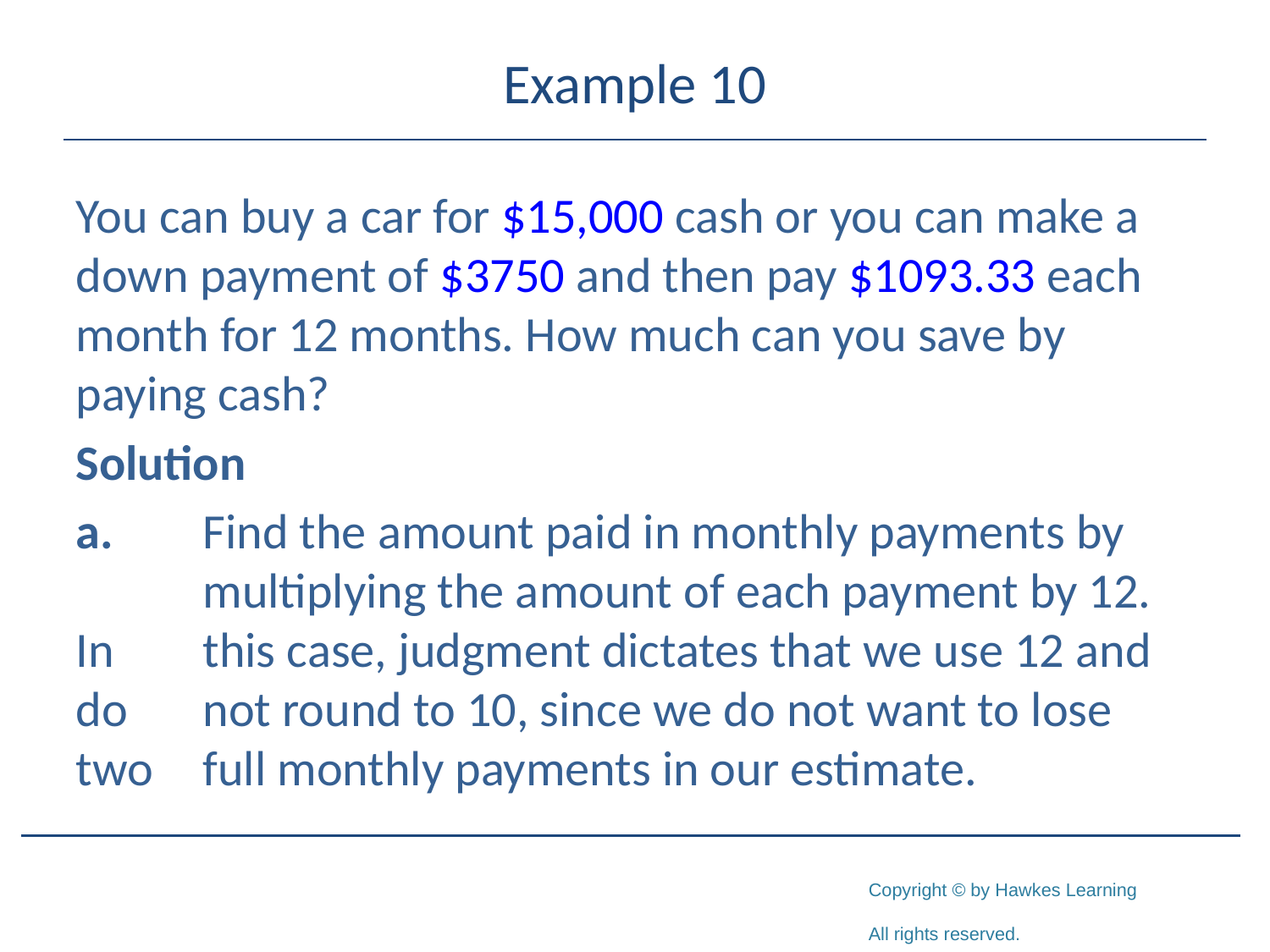

# Example 10
You can buy a car for $15,000 cash or you can make a down payment of $3750 and then pay $1093.33 each month for 12 months. How much can you save by paying cash?
Solution
a.	Find the amount paid in monthly payments by 	multiplying the amount of each payment by 12. In 	this case, judgment dictates that we use 12 and do 	not round to 10, since we do not want to lose two 	full monthly payments in our estimate.